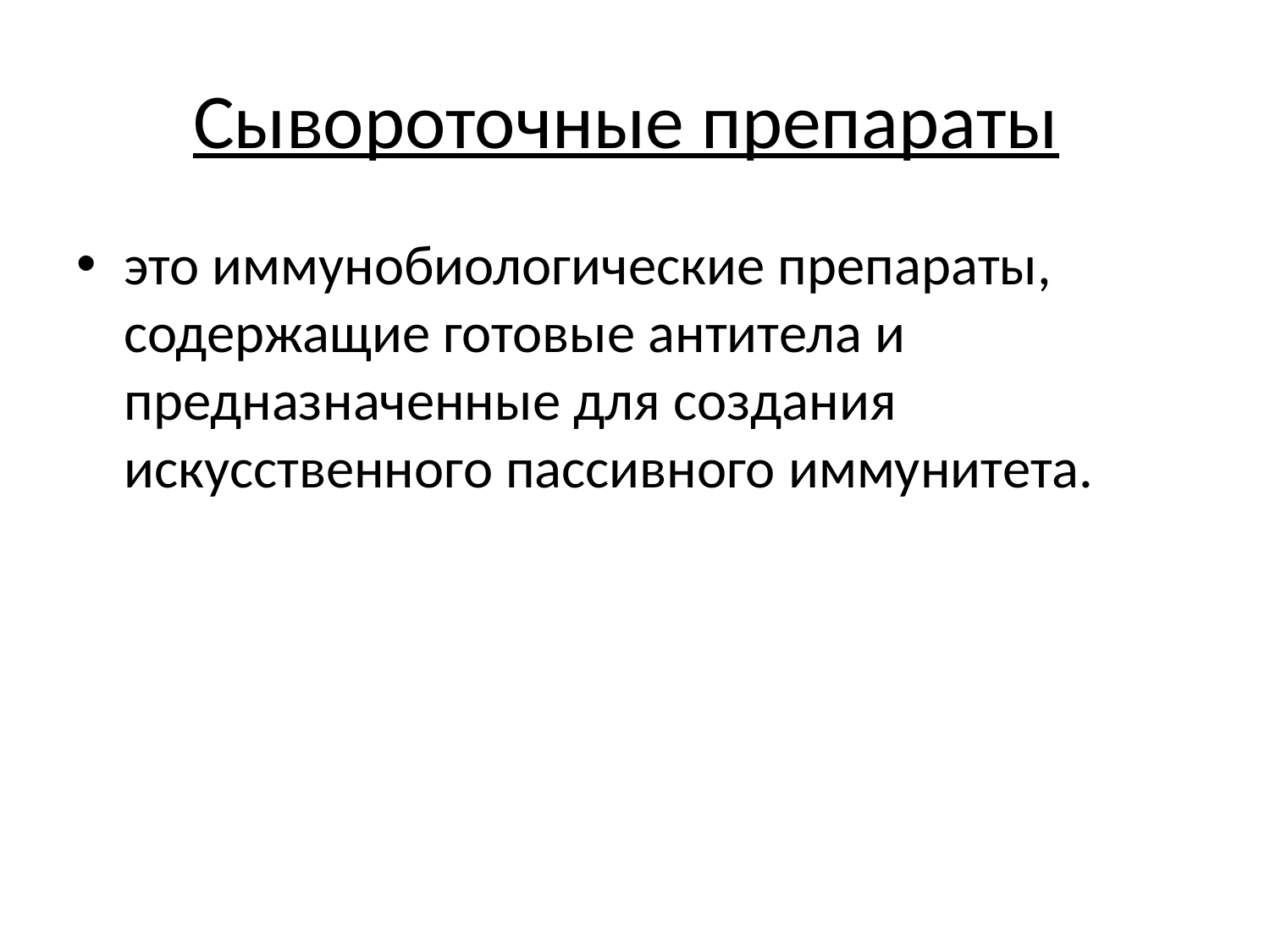

# Сывороточные препараты
это иммунобиологические препараты, содержащие готовые антитела и предназначенные для создания искусственного пассивного иммунитета.